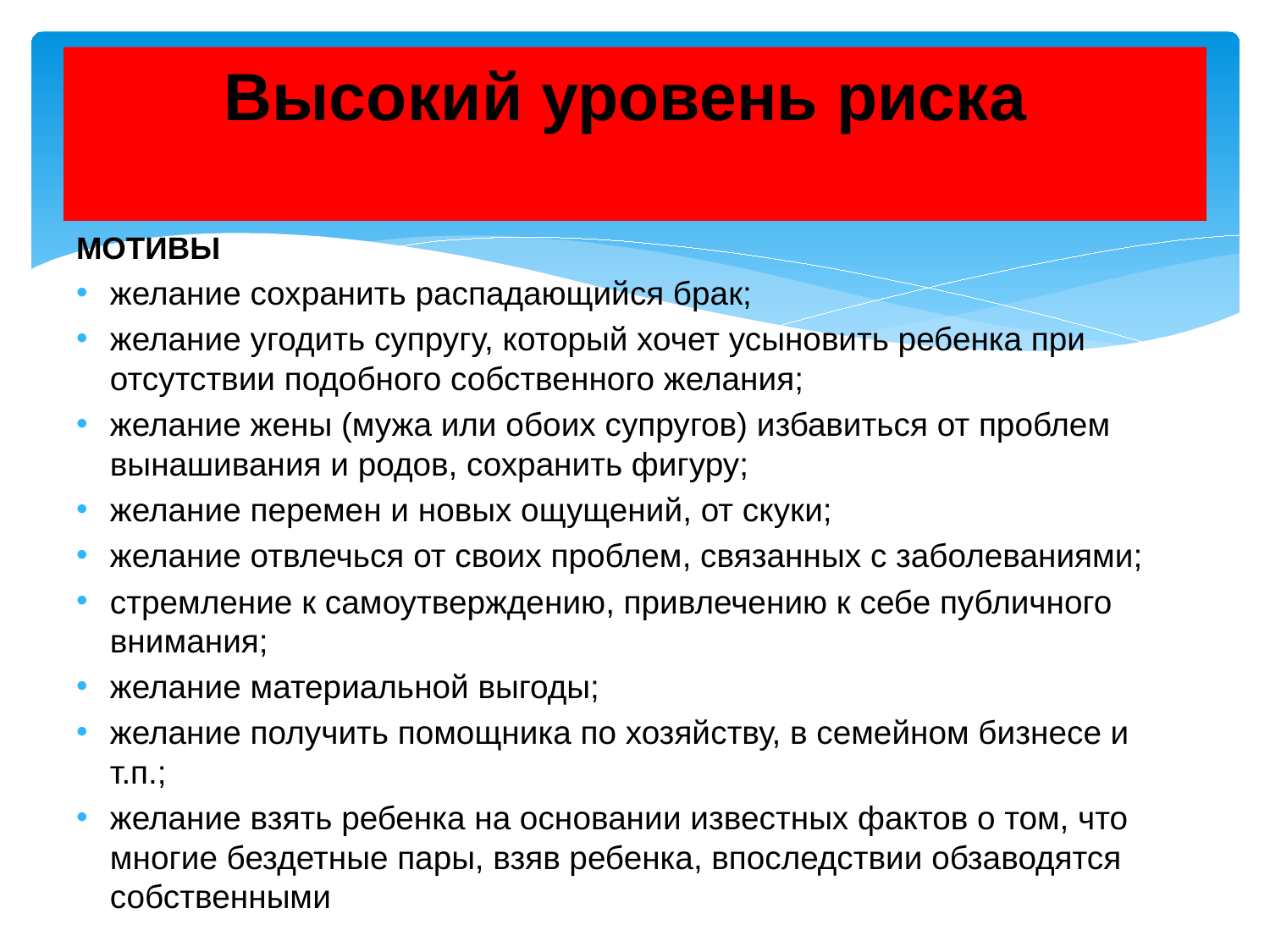

# Высокий уровень риска
МОТИВЫ
желание сохранить распадающийся брак;
желание угодить супругу, который хочет усыновить ребенка при отсутствии подобного собственного желания;
желание жены (мужа или обоих супругов) избавиться от проблем вынашивания и родов, сохранить фигуру;
желание перемен и новых ощущений, от скуки;
желание отвлечься от своих проблем, связанных с заболеваниями;
стремление к самоутверждению, привлечению к себе публичного внимания;
желание материальной выгоды;
желание получить помощника по хозяйству, в семейном бизнесе и т.п.;
желание взять ребенка на основании известных фактов о том, что многие бездетные пары, взяв ребенка, впоследствии обзаводятся собственными